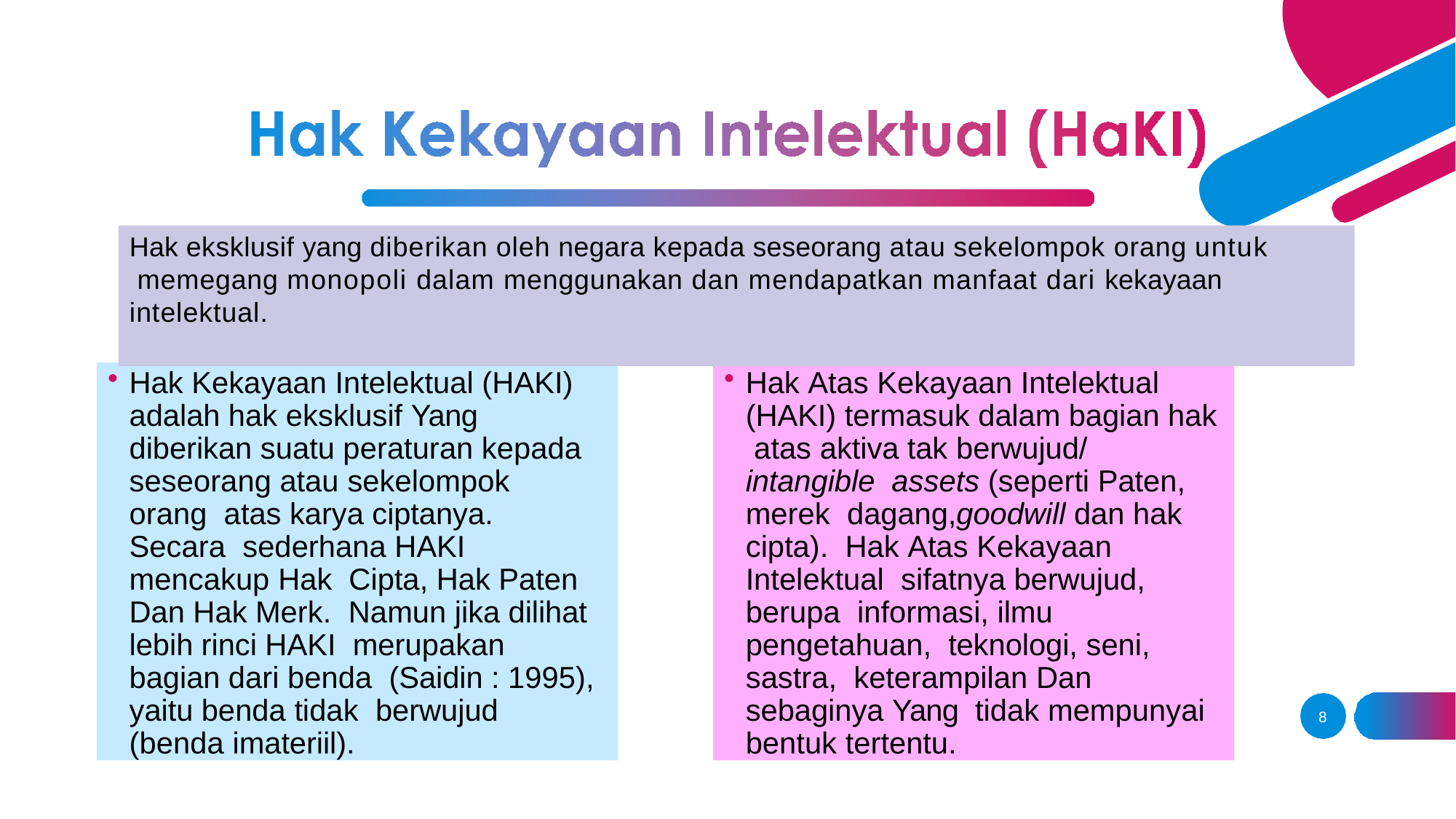

# Hak eksklusif yang diberikan oleh negara kepada seseorang atau sekelompok orang untuk  memegang monopoli dalam menggunakan dan mendapatkan manfaat dari kekayaan  intelektual.
Hak Kekayaan Intelektual (HAKI)  adalah hak eksklusif Yang  diberikan suatu peraturan kepada  seseorang atau sekelompok orang  atas karya ciptanya. Secara  sederhana HAKI mencakup Hak  Cipta, Hak Paten Dan Hak Merk.  Namun jika dilihat lebih rinci HAKI  merupakan bagian dari benda  (Saidin : 1995), yaitu benda tidak  berwujud (benda imateriil).
Hak Atas Kekayaan Intelektual  (HAKI) termasuk dalam bagian hak  atas aktiva tak berwujud/ intangible  assets (seperti Paten, merek  dagang,goodwill dan hak cipta).  Hak Atas Kekayaan Intelektual  sifatnya berwujud, berupa  informasi, ilmu pengetahuan,  teknologi, seni, sastra,  keterampilan Dan sebaginya Yang  tidak mempunyai bentuk tertentu.
8